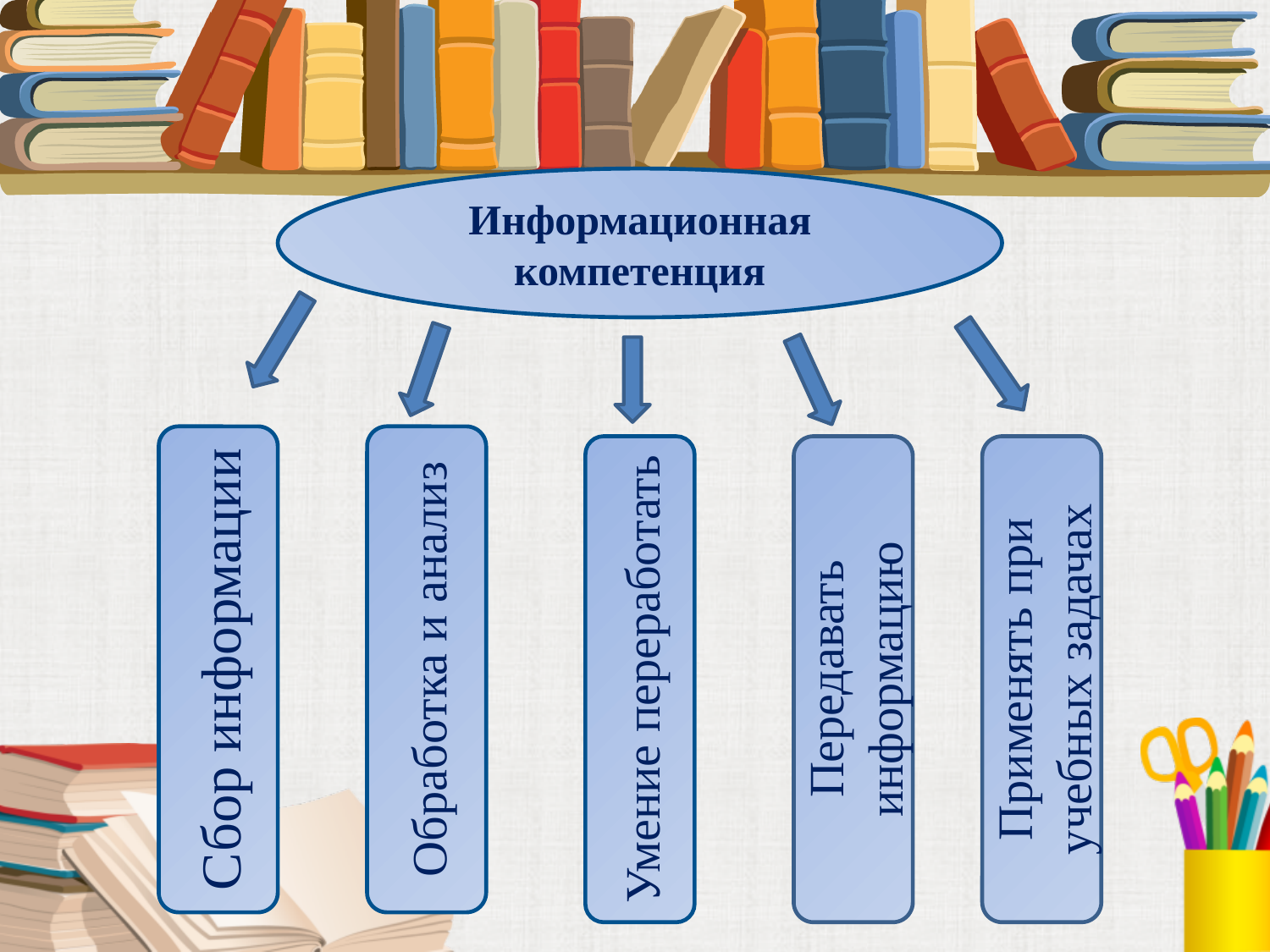

#
Информационная компетенция

Сбор информации
Обработка и анализ
Умение переработать
Передавать информацию
Применять при учебных задачах